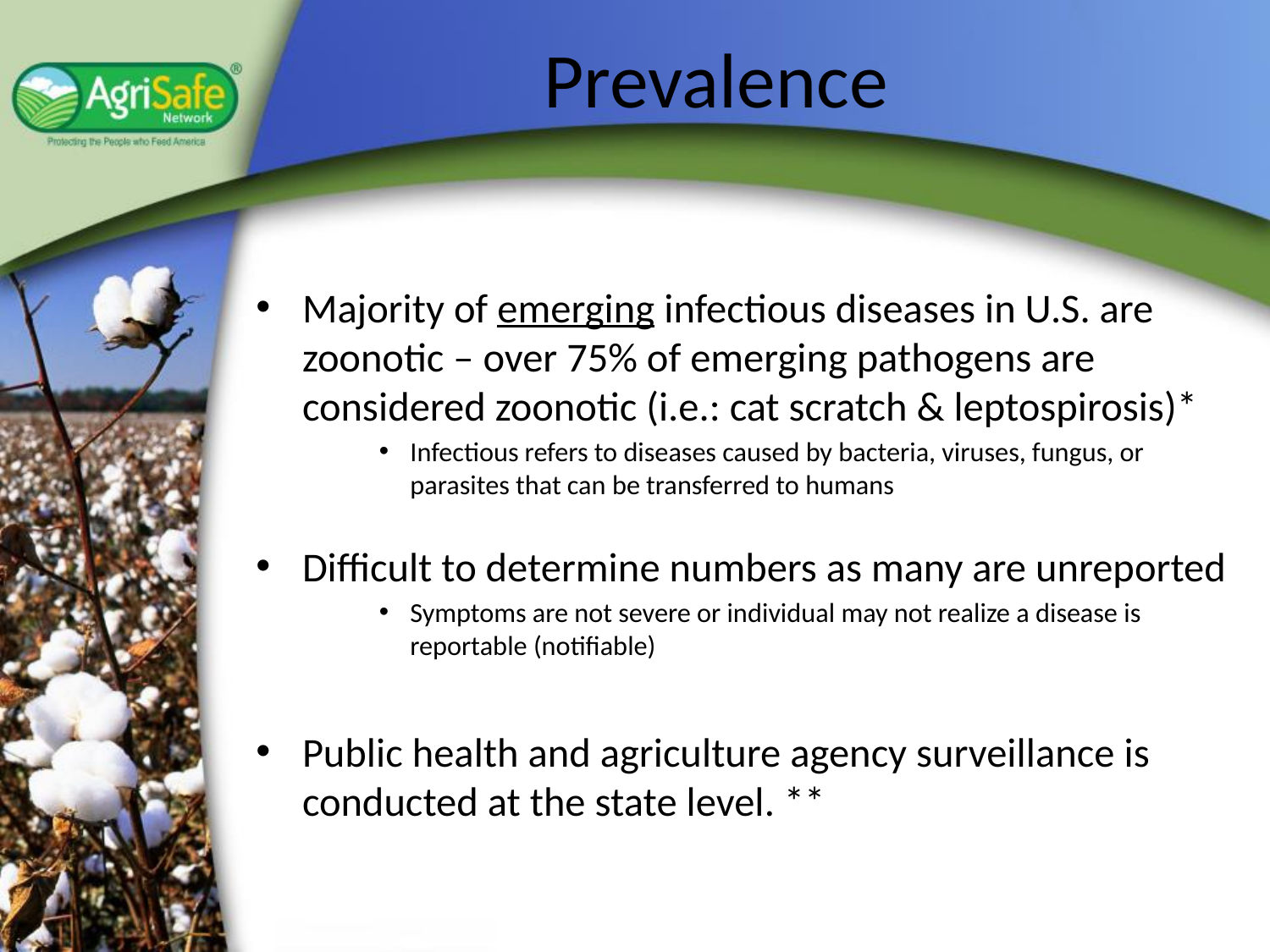

# Prevalence
Majority of emerging infectious diseases in U.S. are zoonotic – over 75% of emerging pathogens are considered zoonotic (i.e.: cat scratch & leptospirosis)*
Infectious refers to diseases caused by bacteria, viruses, fungus, or parasites that can be transferred to humans

Difficult to determine numbers as many are unreported
Symptoms are not severe or individual may not realize a disease is reportable (notifiable)

Public health and agriculture agency surveillance is conducted at the state level. **